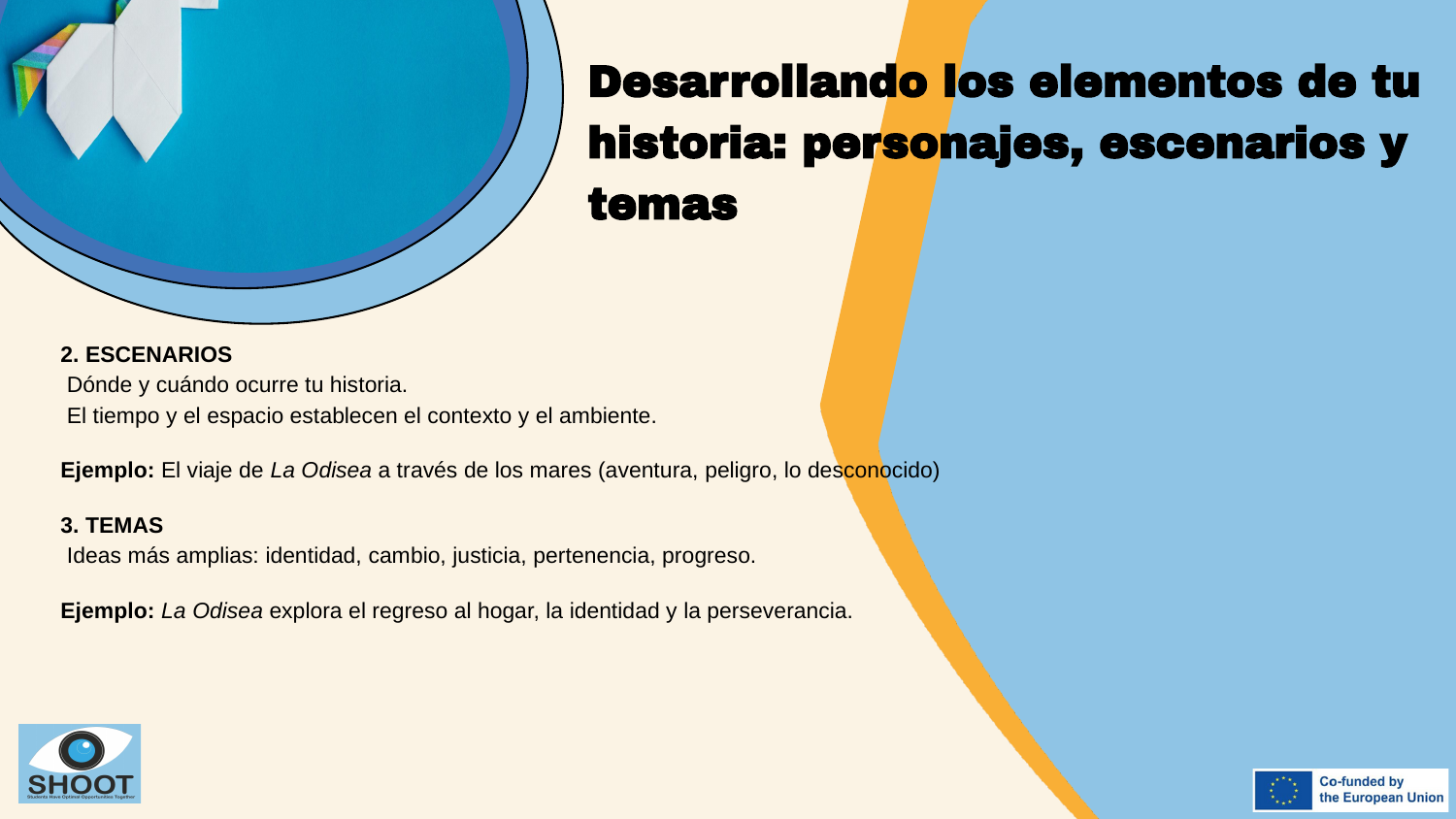

Desarrollando los elementos de tu historia: personajes, escenarios y temas
2. ESCENARIOS
 Dónde y cuándo ocurre tu historia.
 El tiempo y el espacio establecen el contexto y el ambiente.
Ejemplo: El viaje de La Odisea a través de los mares (aventura, peligro, lo desconocido)
3. TEMAS
 Ideas más amplias: identidad, cambio, justicia, pertenencia, progreso.
Ejemplo: La Odisea explora el regreso al hogar, la identidad y la perseverancia.